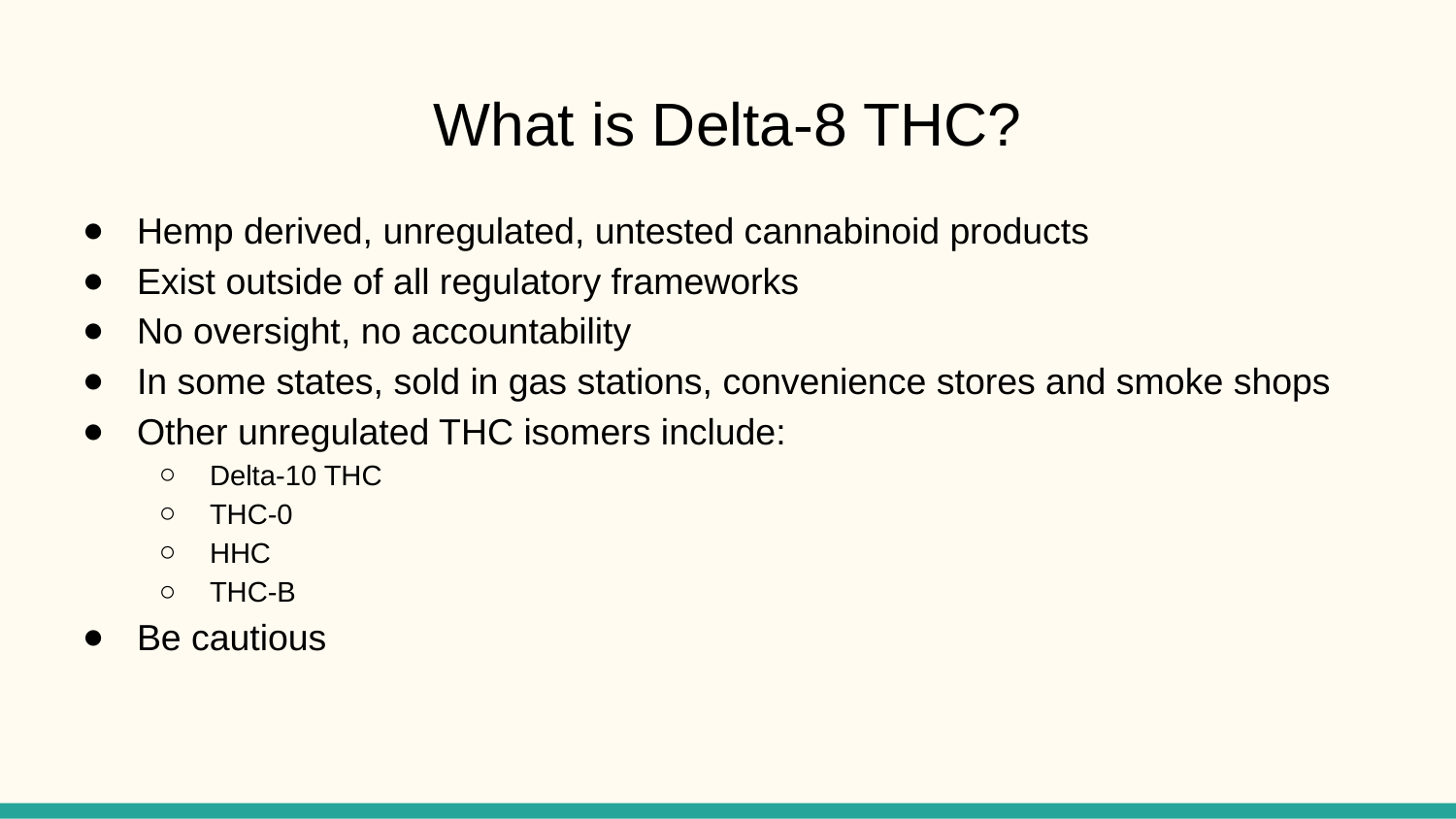

# What is Delta-8 THC?
Hemp derived, unregulated, untested cannabinoid products
Exist outside of all regulatory frameworks
No oversight, no accountability
In some states, sold in gas stations, convenience stores and smoke shops
Other unregulated THC isomers include:
Delta-10 THC
THC-0
HHC
THC-B
Be cautious